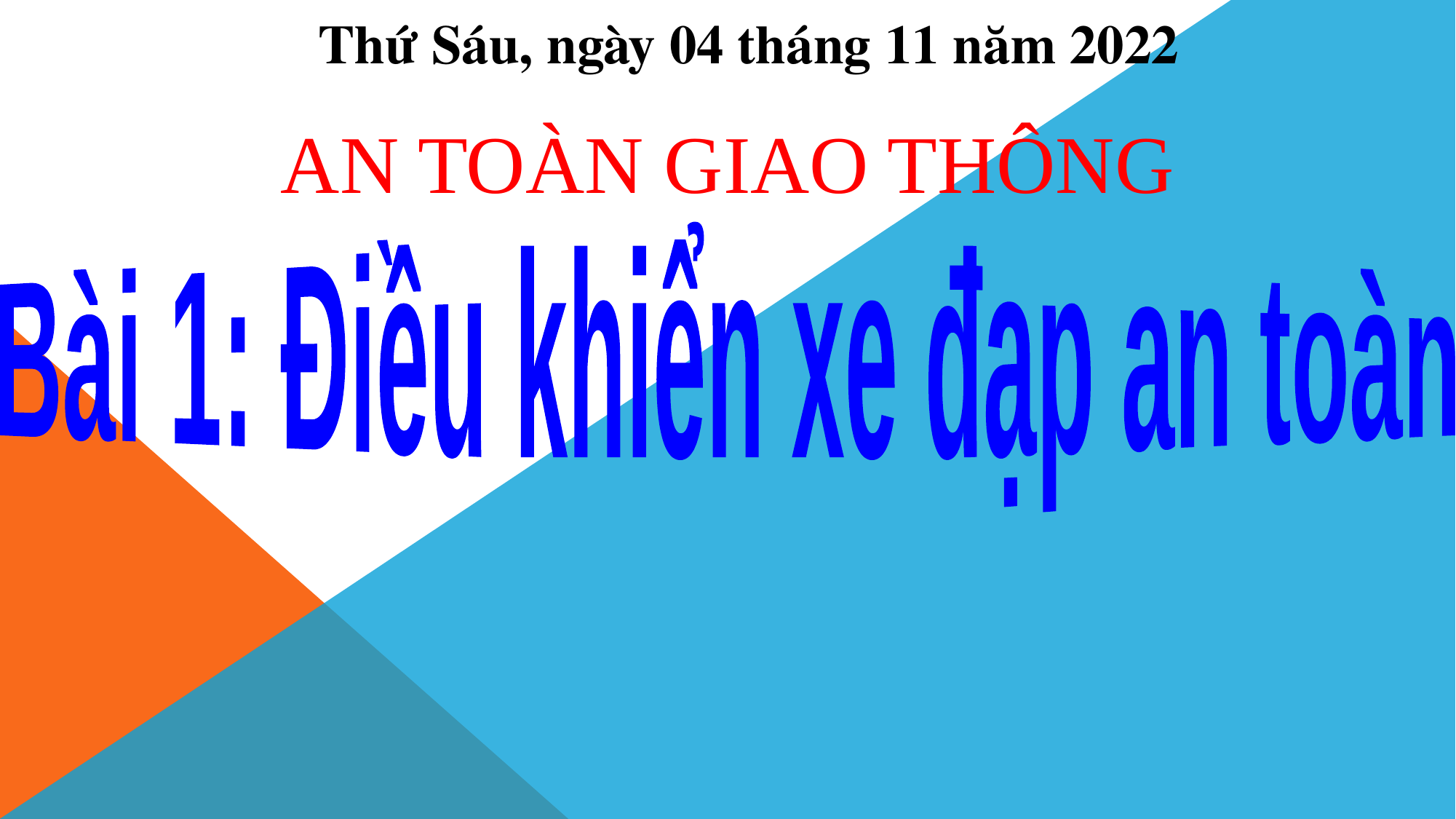

Thứ Sáu, ngày 04 tháng 11 năm 2022
AN TOÀN GIAO THÔNG
Bài 1: Điều khiển xe đạp an toàn